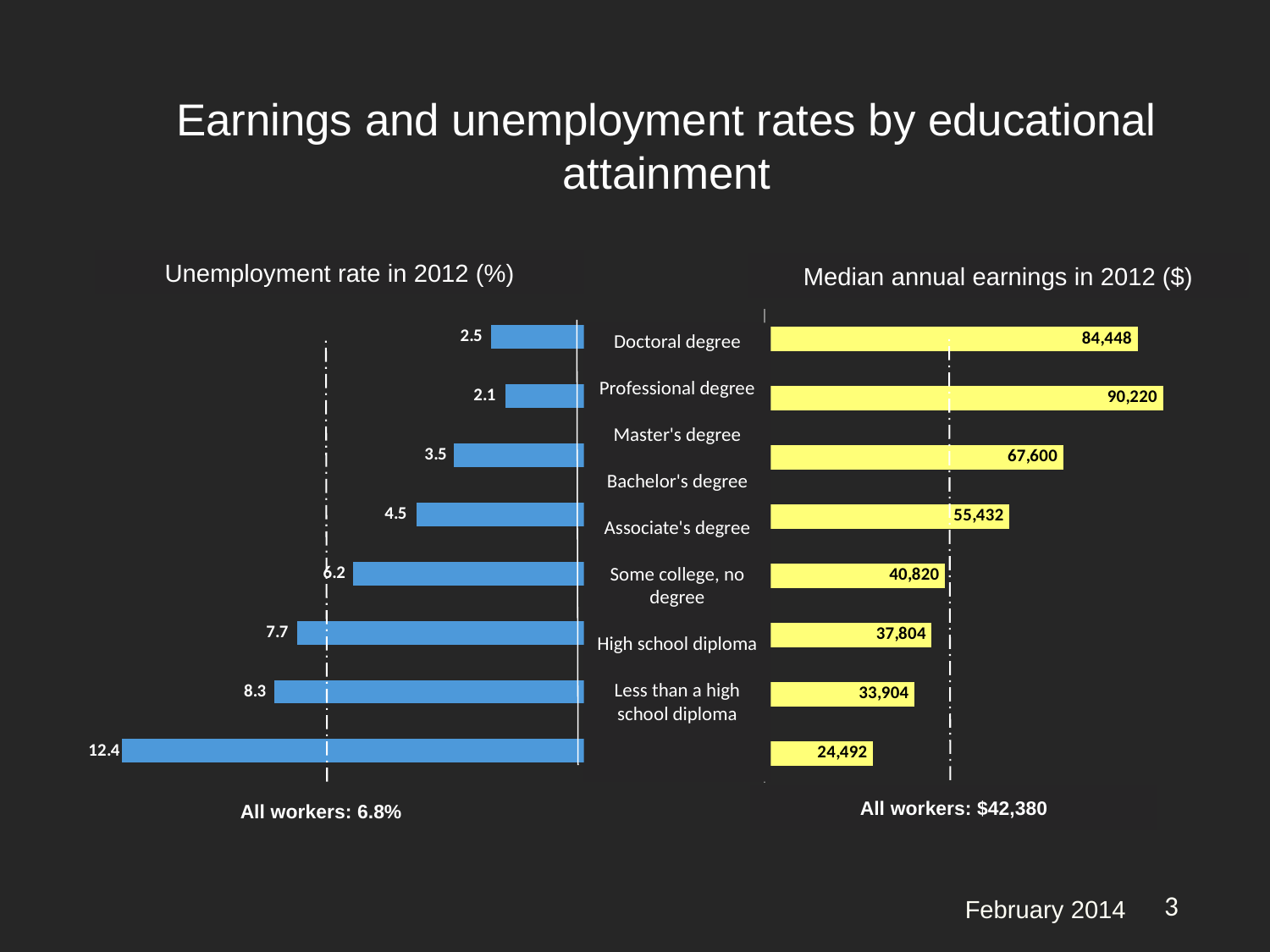

# Earnings and unemployment rates by educational attainment
Unemployment rate in 2012 (%)
Median annual earnings in 2012 ($)

### Chart

| Category |  |  |
|---|---|---|
| Less than a hs diploma | 1.599999999999999 | 12.4 |
| High school diploma | 5.699999999999997 | 8.3 |
| Some college, no degree | 6.3 | 7.7 |
| Associate's degree | 7.8 | 6.2 |
| Bachelor's degree | 9.5 | 4.5 |
| Master's degree | 10.5 | 3.5 |
| Professional degree | 11.9 | 2.1 |
| Doctoral degree | 11.5 | 2.5 |

### Chart

| Category |  |
|---|---|
| Less than a hs diploma | 24492.0 |
| High school diploma | 33904.0 |
| Some college, no degree | 37804.0 |
| Associate's degree | 40820.0 |
| Bachelor's degree | 55432.0 |
| Master's degree | 67600.0 |
| Professional degree | 90220.0 |
| Doctoral degree | 84448.0 |
Doctoral degree

Professional degree

Master's degree

Bachelor's degree

Associate's degree

Some college, no degree

High school diploma

Less than a high school diploma

All workers: $42,380
All workers: 6.8%